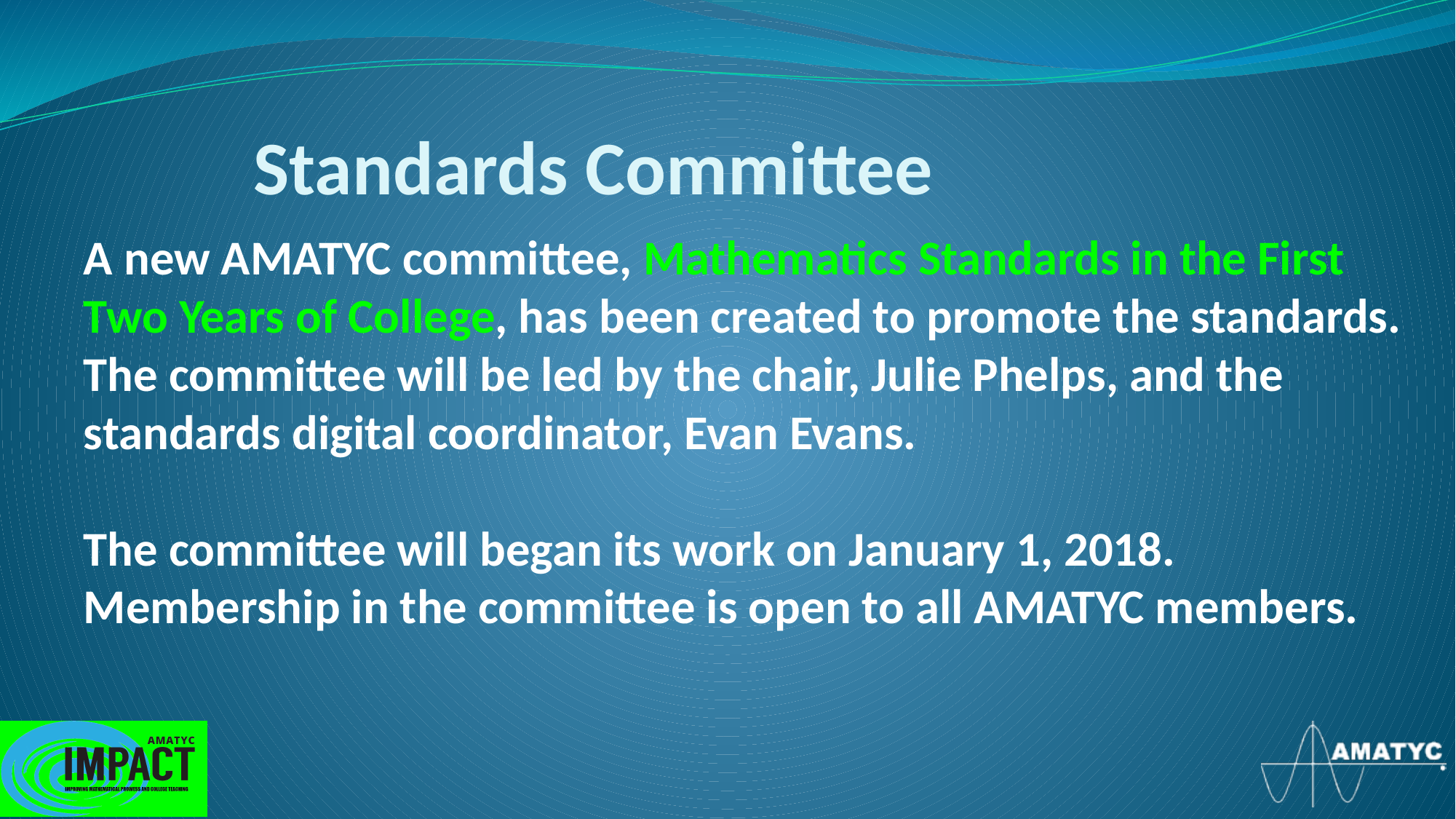

# Standards Committee
A new AMATYC committee, Mathematics Standards in the First Two Years of College, has been created to promote the standards. The committee will be led by the chair, Julie Phelps, and the standards digital coordinator, Evan Evans.

The committee will began its work on January 1, 2018. Membership in the committee is open to all AMATYC members.